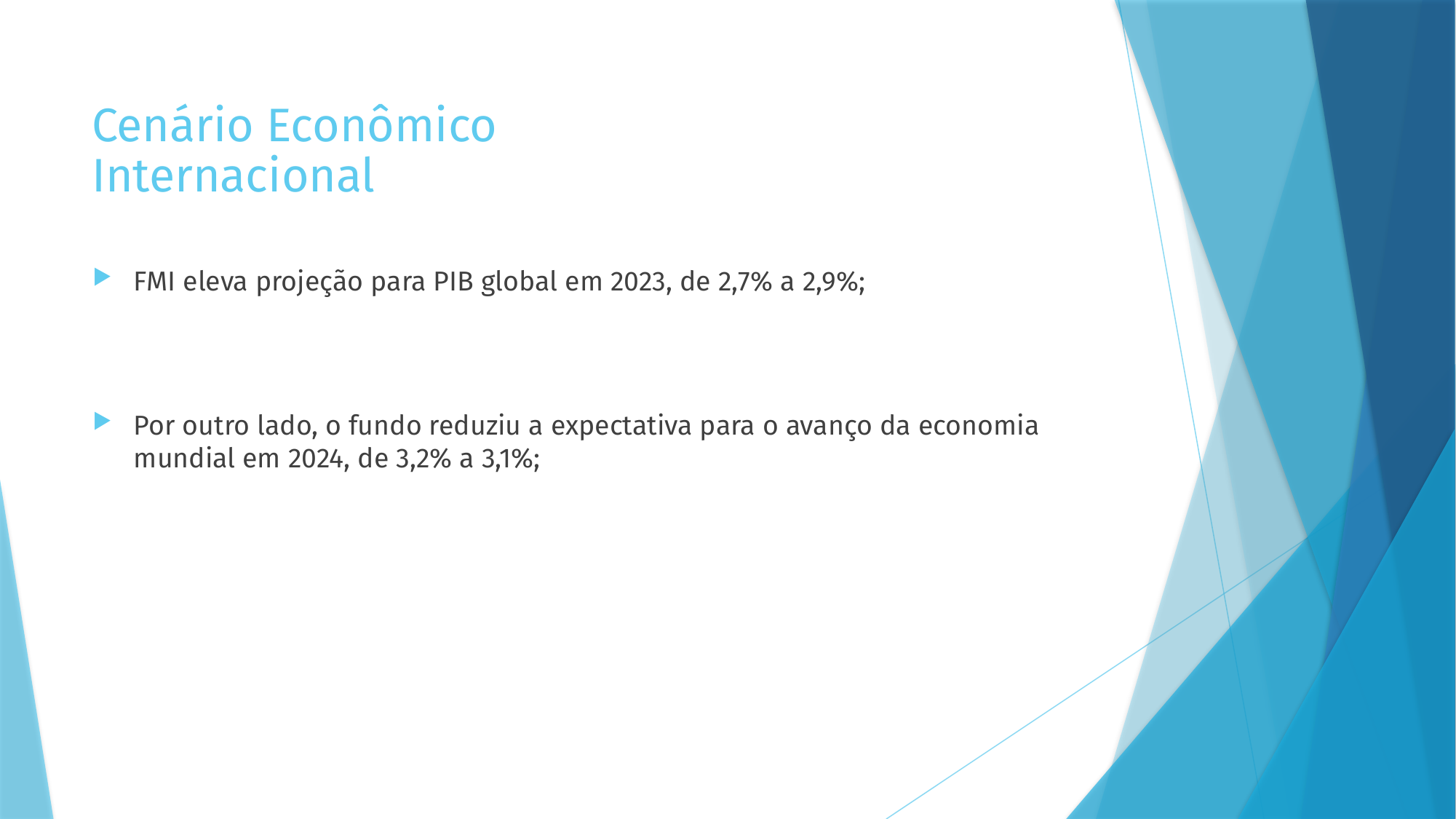

# Cenário Econômico Internacional
FMI eleva projeção para PIB global em 2023, de 2,7% a 2,9%;

Por outro lado, o fundo reduziu a expectativa para o avanço da economia mundial em 2024, de 3,2% a 3,1%;